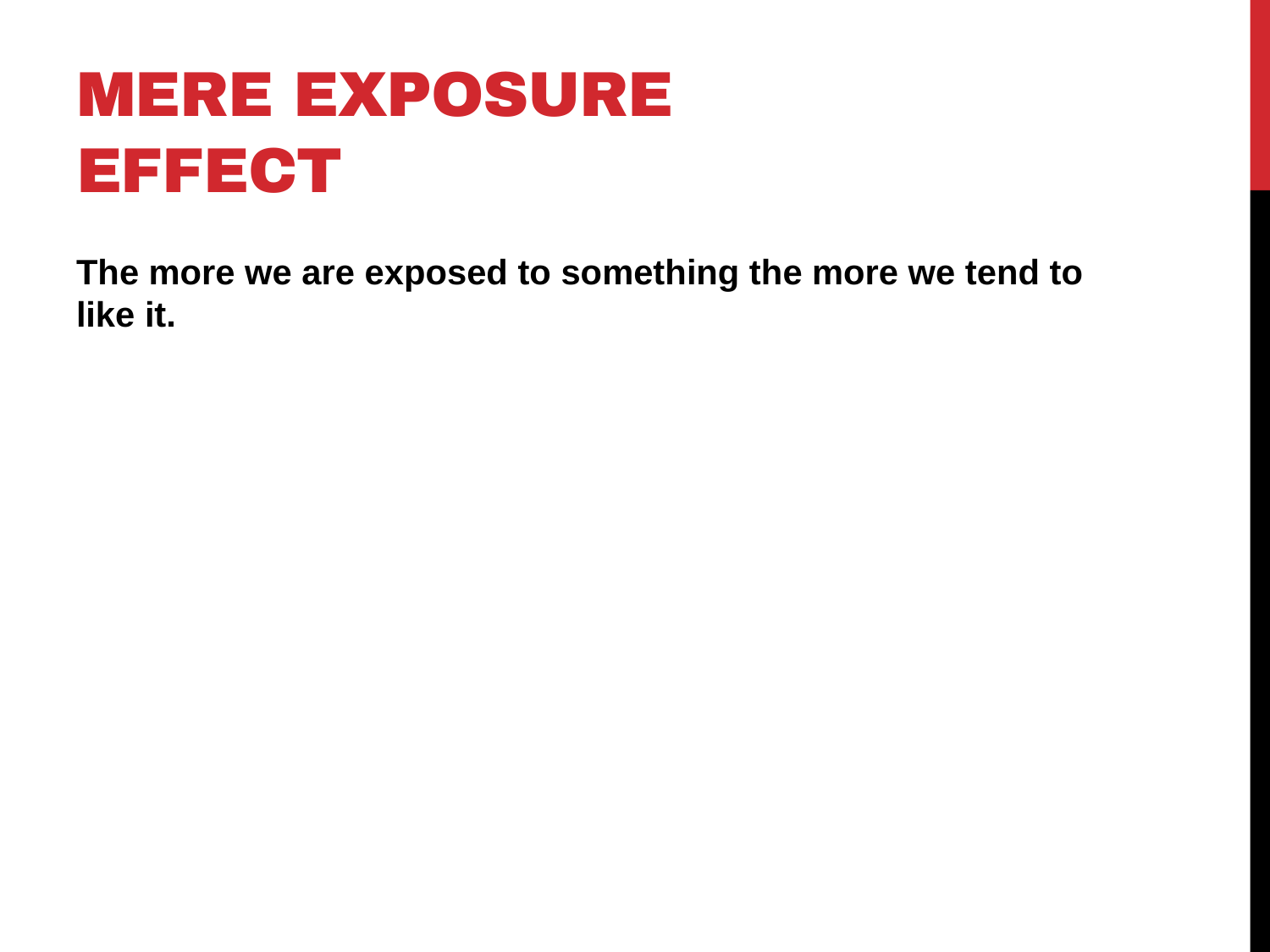

# Mere exposure effect
The more we are exposed to something the more we tend to like it.